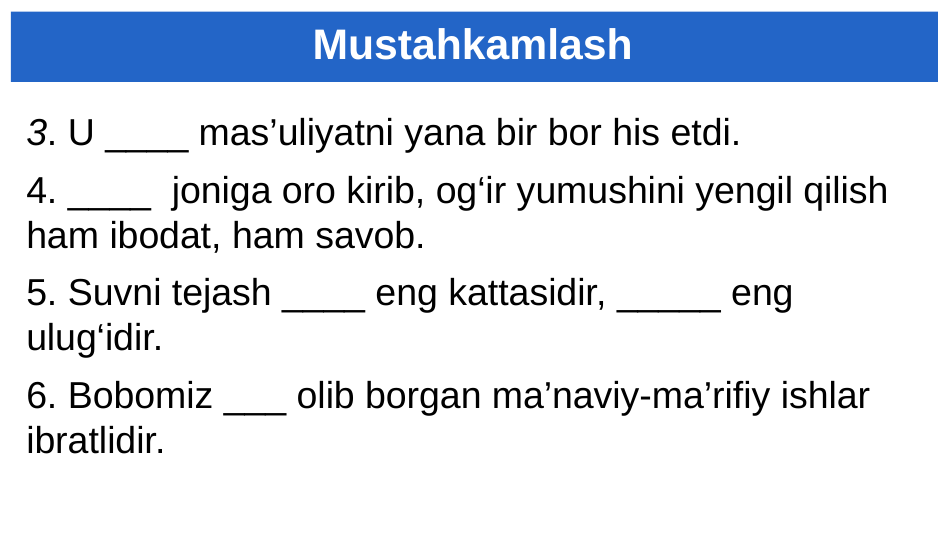

# Mustahkamlash
3. U ____ mas’uliyatni yana bir bor his etdi.
4. ____  joniga oro kirib, og‘ir yumushini yengil qilish ham ibodat, ham savob.
5. Suvni tejash ____ eng kattasidir, _____ eng ulug‘idir.
6. Bobomiz ___ olib borgan ma’naviy-ma’rifiy ishlar ibratlidir.